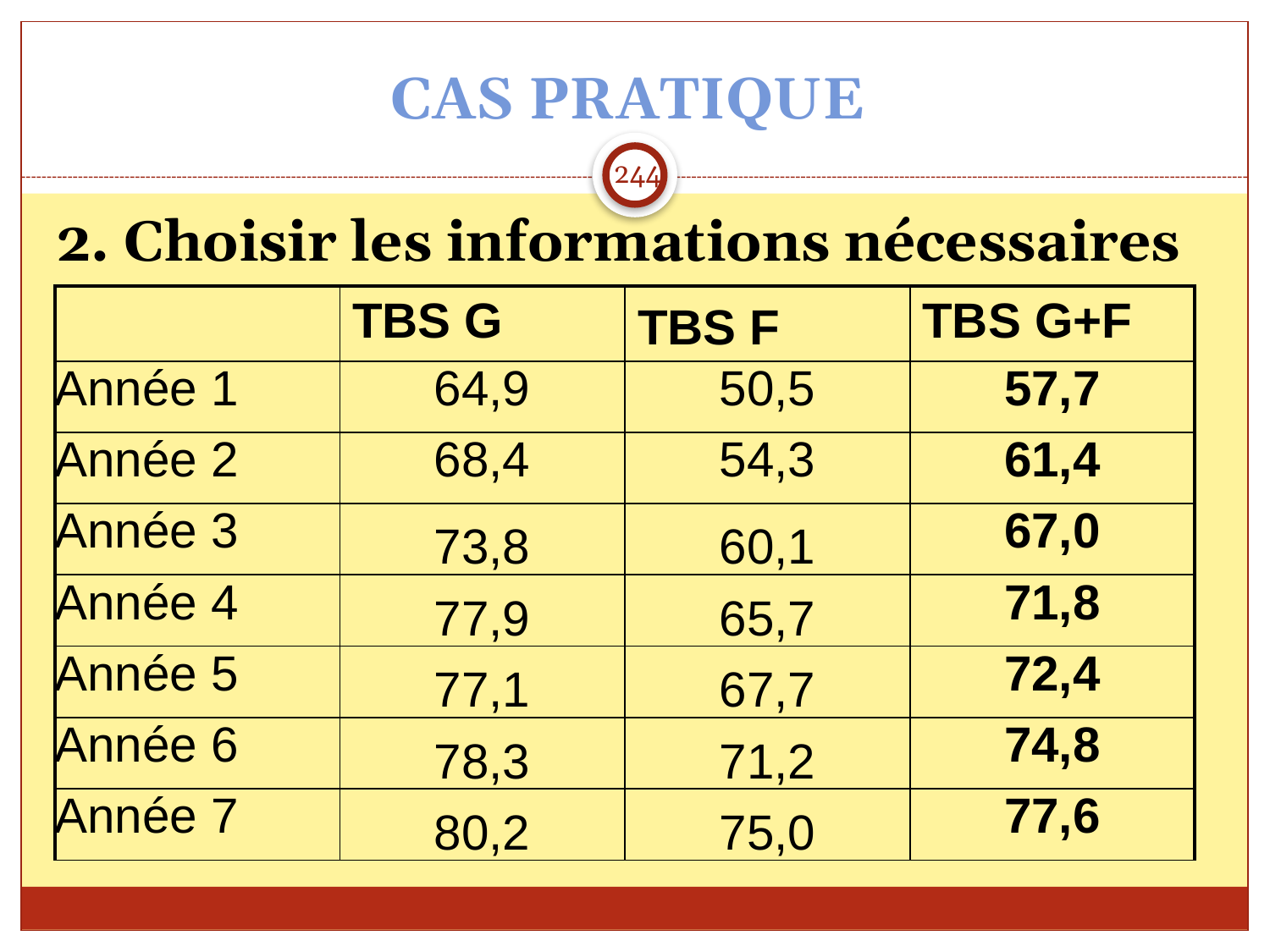

CAS PRATIQUE
244
 2. Choisir les informations nécessaires

|  | TBS G | TBS F | TBS G+F |
| --- | --- | --- | --- |
| Année 1 | 64,9 | 50,5 | 57,7 |
| Année 2 | 68,4 | 54,3 | 61,4 |
| Année 3 | 73,8 | 60,1 | 67,0 |
| Année 4 | 77,9 | 65,7 | 71,8 |
| Année 5 | 77,1 | 67,7 | 72,4 |
| Année 6 | 78,3 | 71,2 | 74,8 |
| Année 7 | 80,2 | 75,0 | 77,6 |